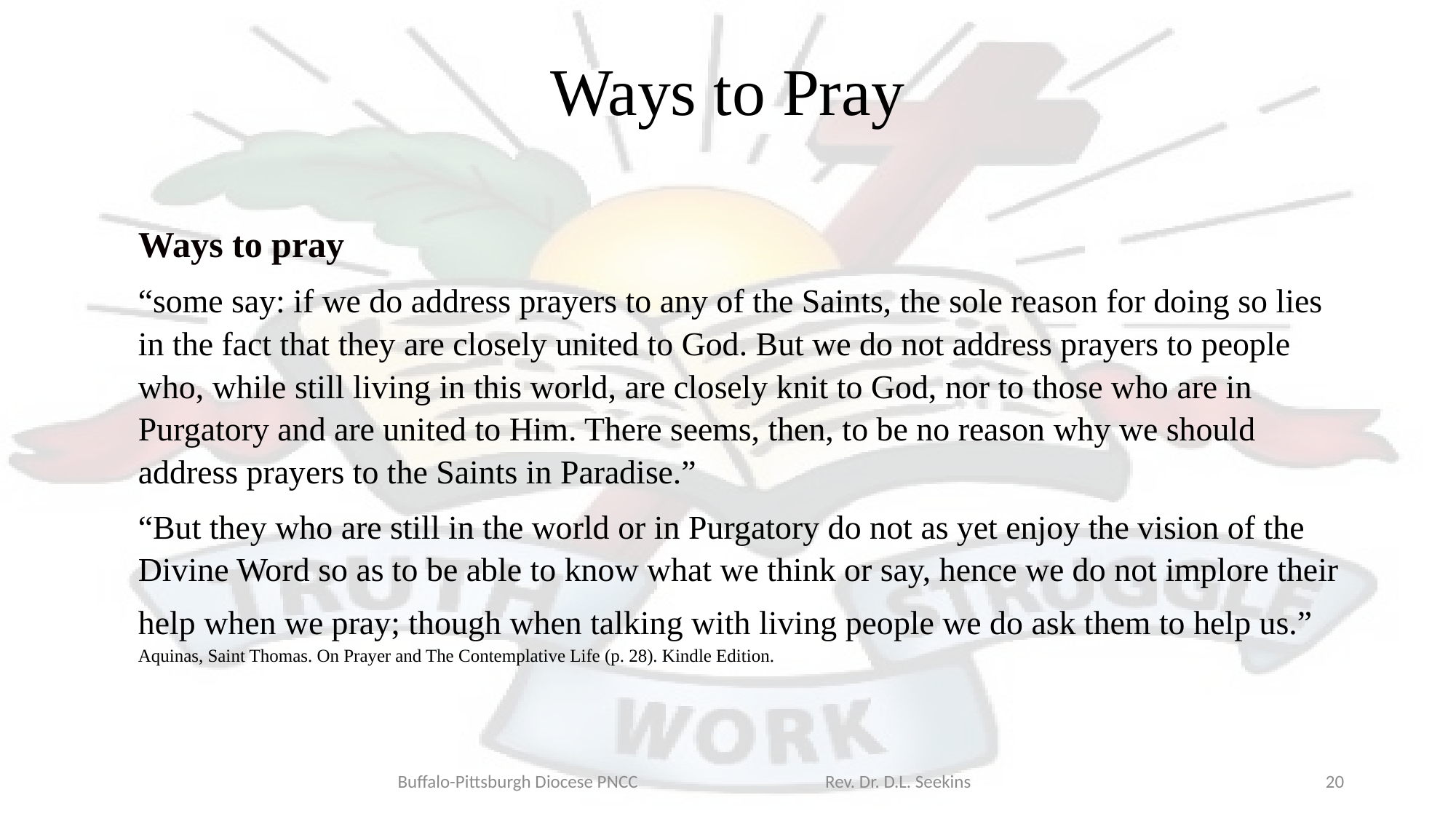

# Ways to Pray
Ways to pray
“some say: if we do address prayers to any of the Saints, the sole reason for doing so lies in the fact that they are closely united to God. But we do not address prayers to people who, while still living in this world, are closely knit to God, nor to those who are in Purgatory and are united to Him. There seems, then, to be no reason why we should address prayers to the Saints in Paradise.”
“But they who are still in the world or in Purgatory do not as yet enjoy the vision of the Divine Word so as to be able to know what we think or say, hence we do not implore their help when we pray; though when talking with living people we do ask them to help us.”  Aquinas, Saint Thomas. On Prayer and The Contemplative Life (p. 28). Kindle Edition.

Buffalo-Pittsburgh Diocese PNCC                                             Rev. Dr. D.L. Seekins
20